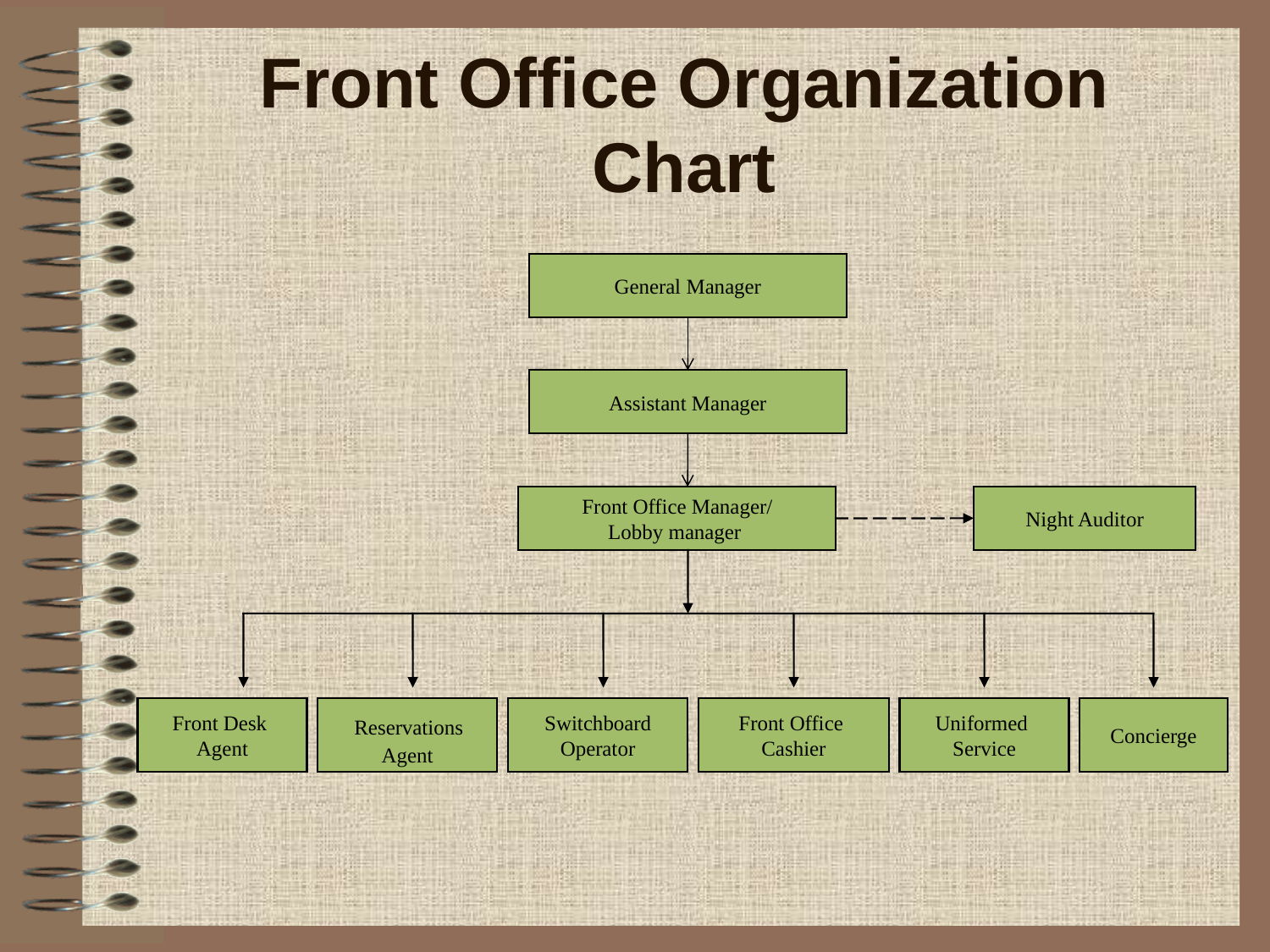

# Front Office Organization Chart
General Manager
Assistant Manager
Front Office Manager/
Lobby manager
Night Auditor

Front Desk
Agent
 Reservations
Agent
Switchboard
Operator
Front Office
Cashier
Uniformed
Service
Concierge